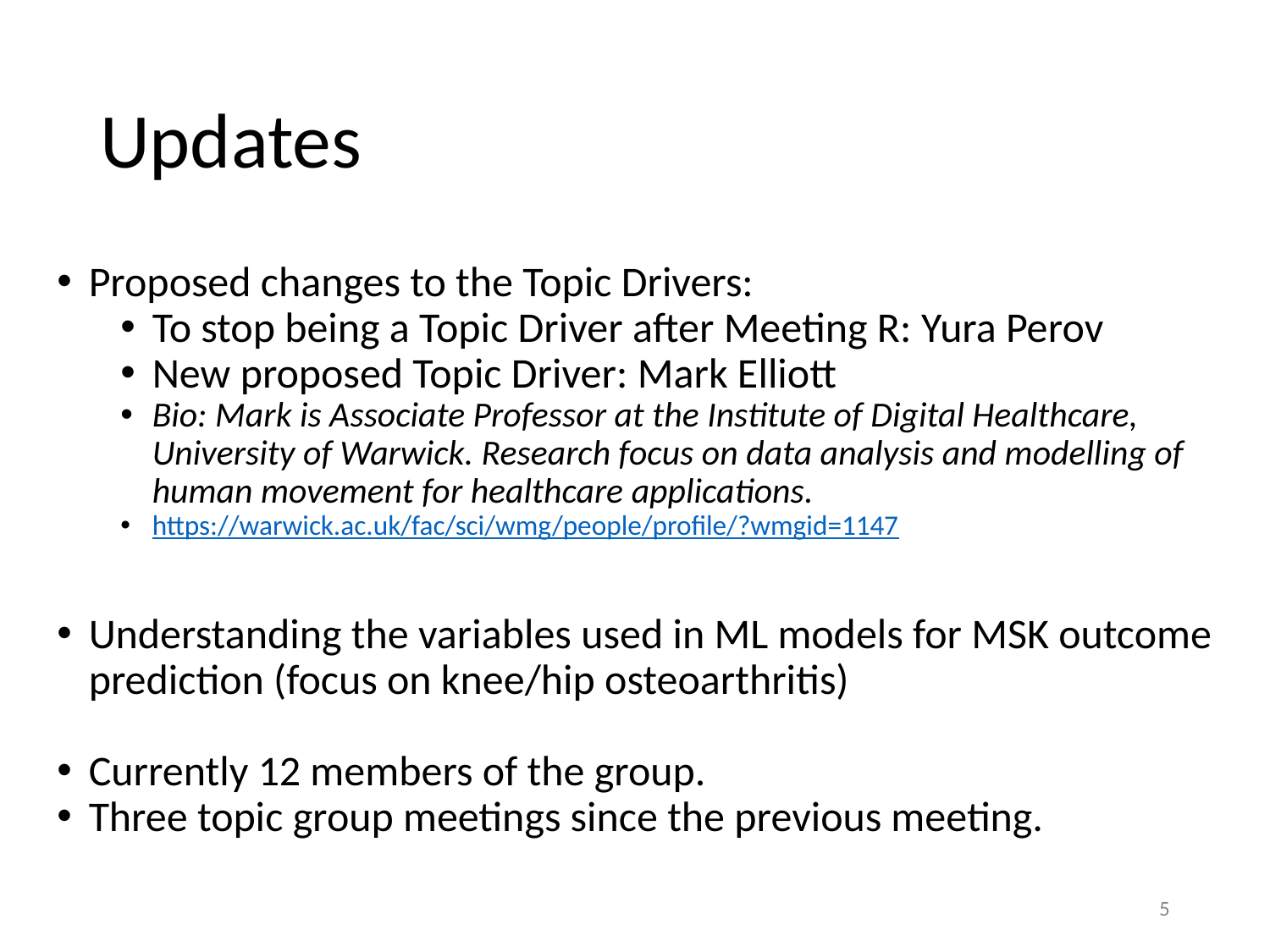

# Updates
Proposed changes to the Topic Drivers:
To stop being a Topic Driver after Meeting R: Yura Perov
New proposed Topic Driver: Mark Elliott
Bio: Mark is Associate Professor at the Institute of Digital Healthcare, University of Warwick. Research focus on data analysis and modelling of human movement for healthcare applications.
https://warwick.ac.uk/fac/sci/wmg/people/profile/?wmgid=1147

Understanding the variables used in ML models for MSK outcome prediction (focus on knee/hip osteoarthritis)

Currently 12 members of the group.
Three topic group meetings since the previous meeting.
5